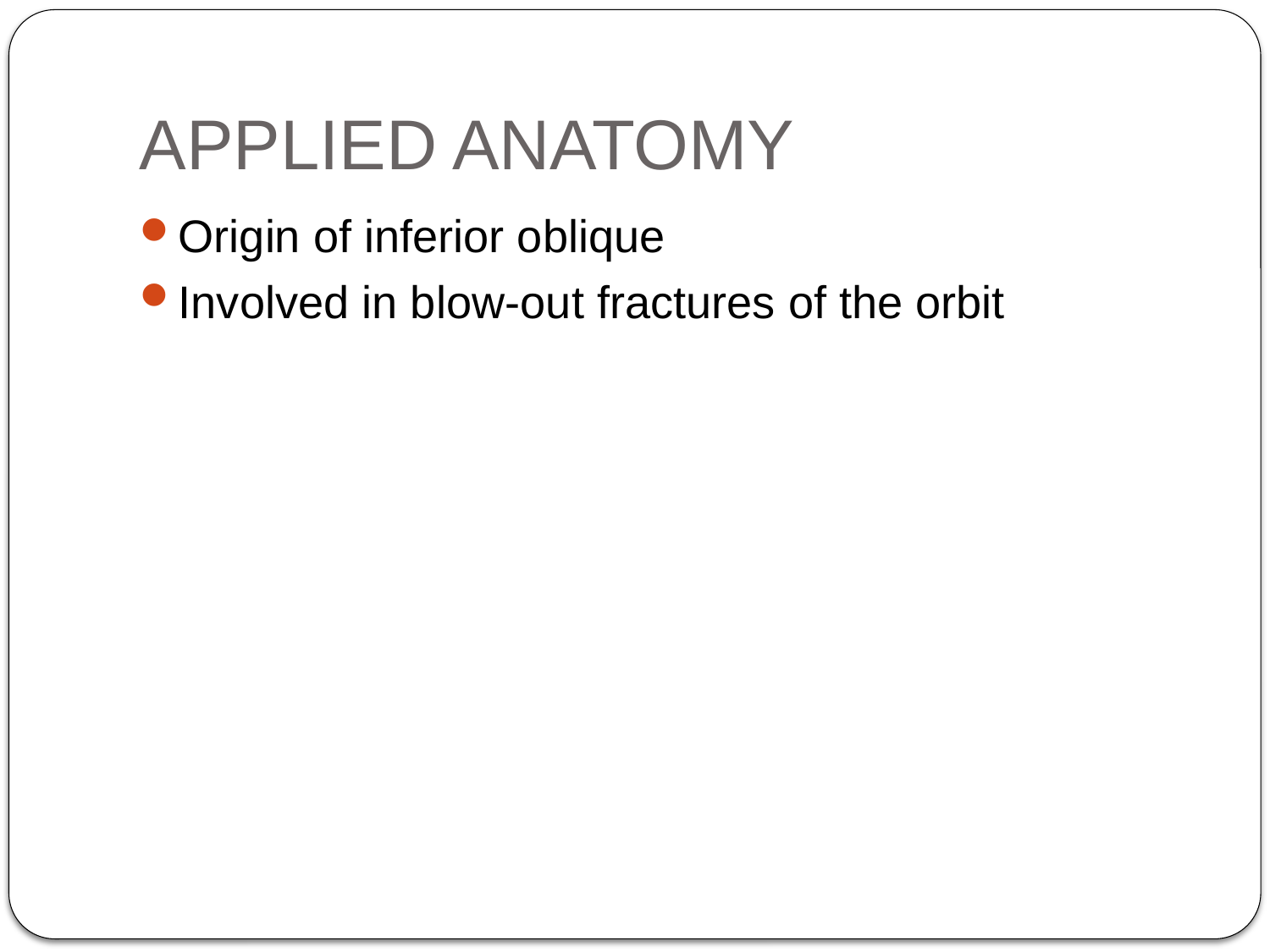

# APPLIED ANATOMY
Origin of inferior oblique
Involved in blow-out fractures of the orbit